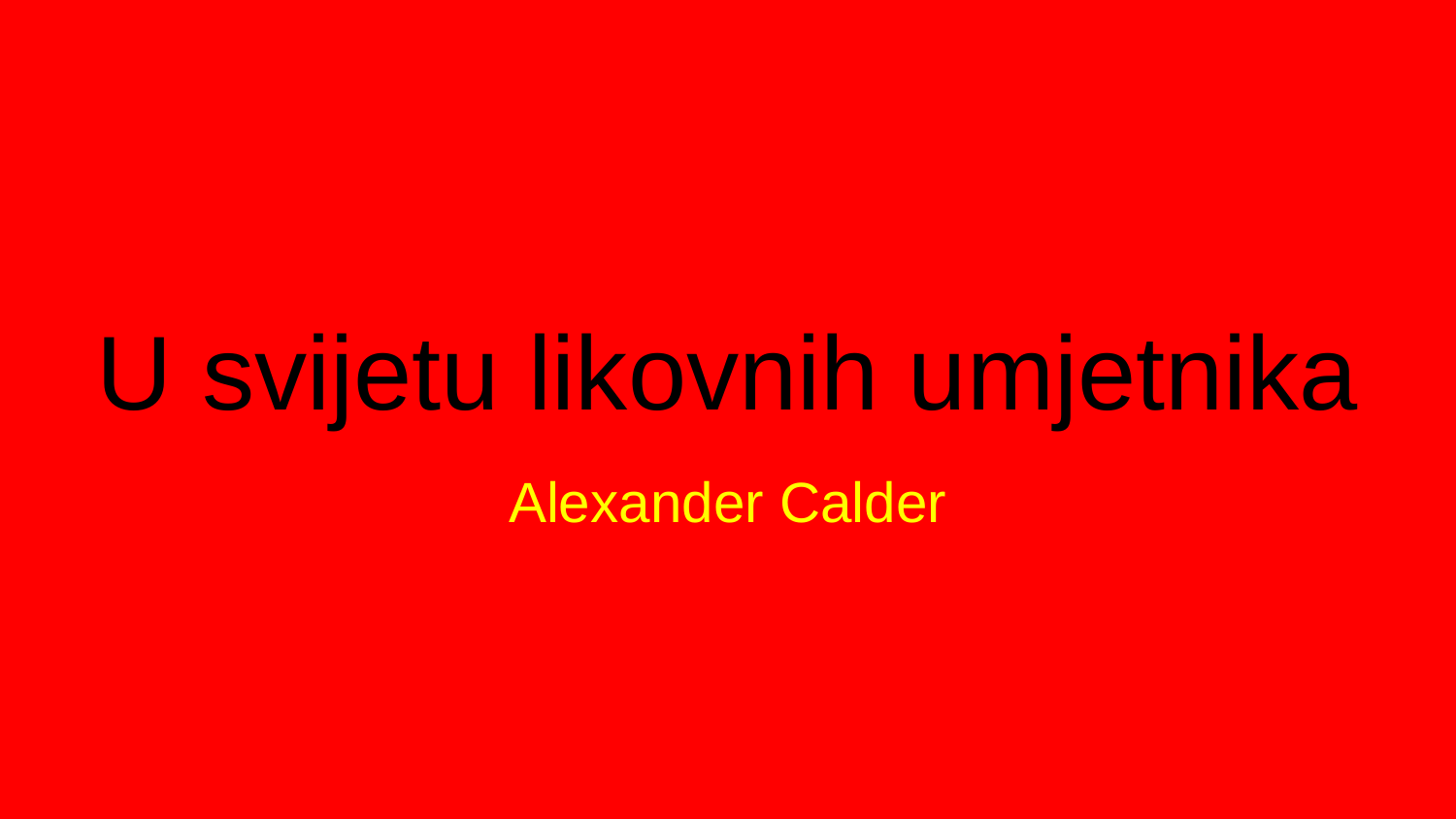

# U svijetu likovnih umjetnika
Alexander Calder